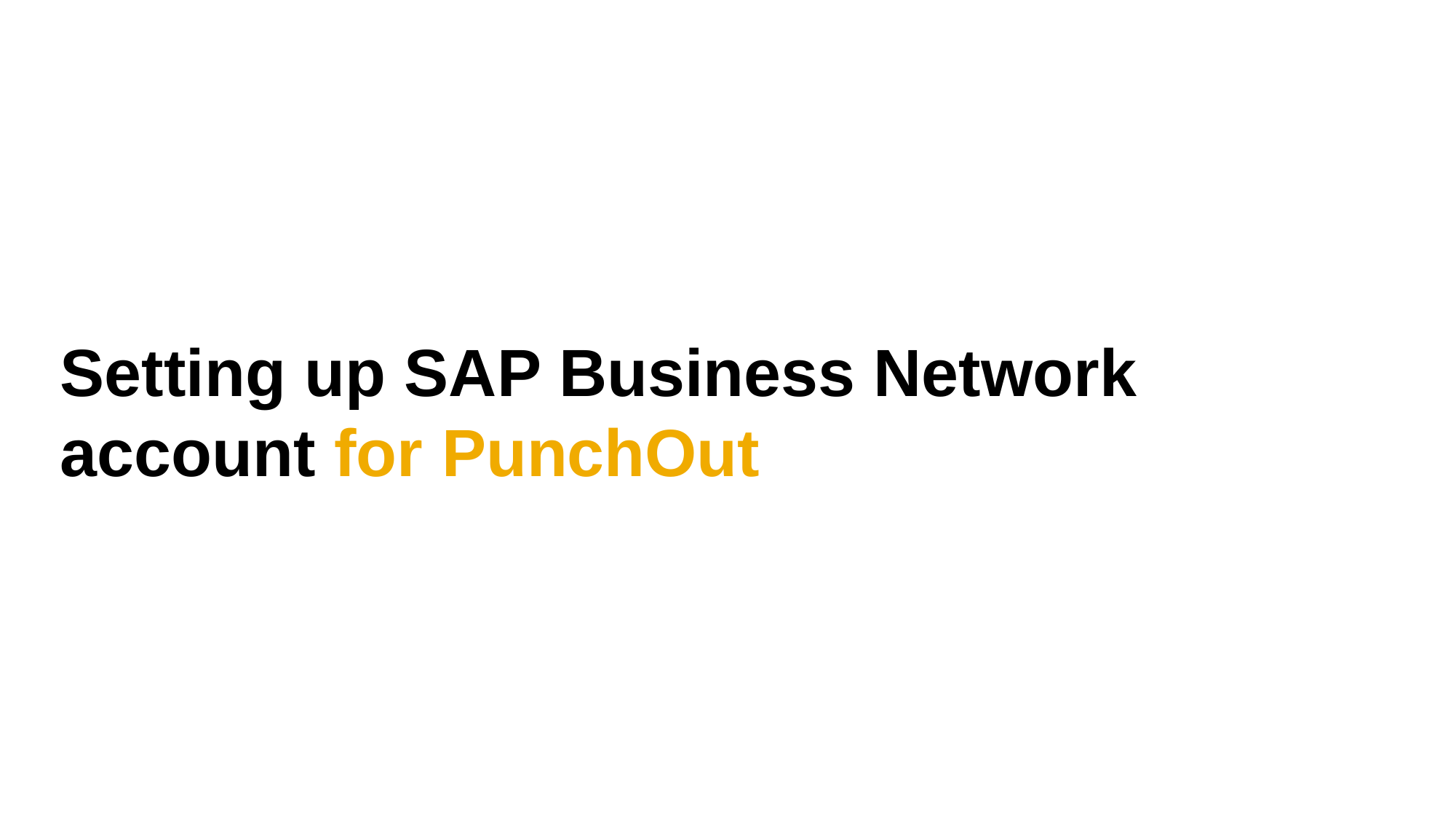

# Setting up SAP Business Network account for PunchOut